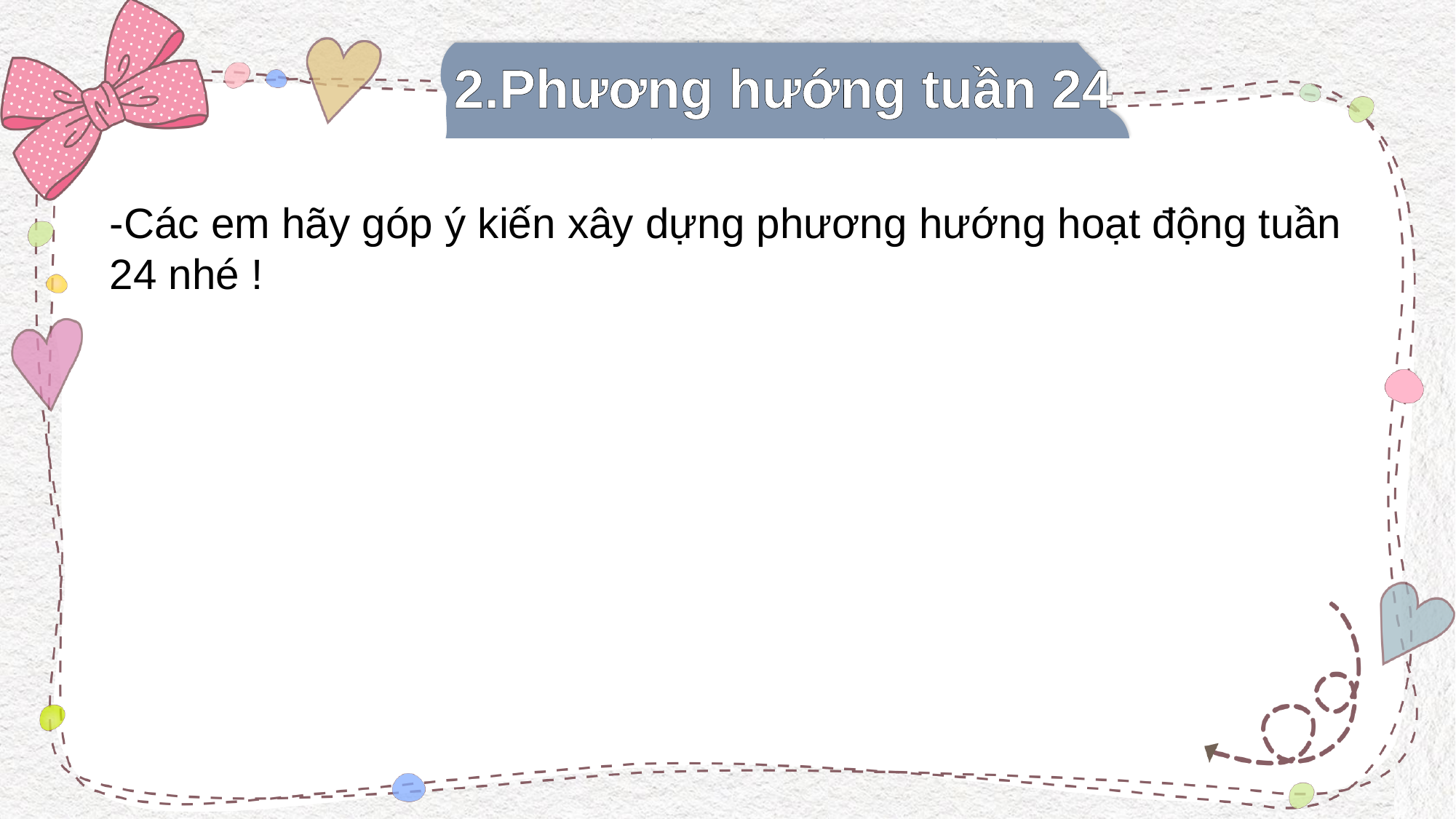

2.Phương hướng tuần 24

-Các em hãy góp ý kiến xây dựng phương hướng hoạt động tuần 24 nhé !